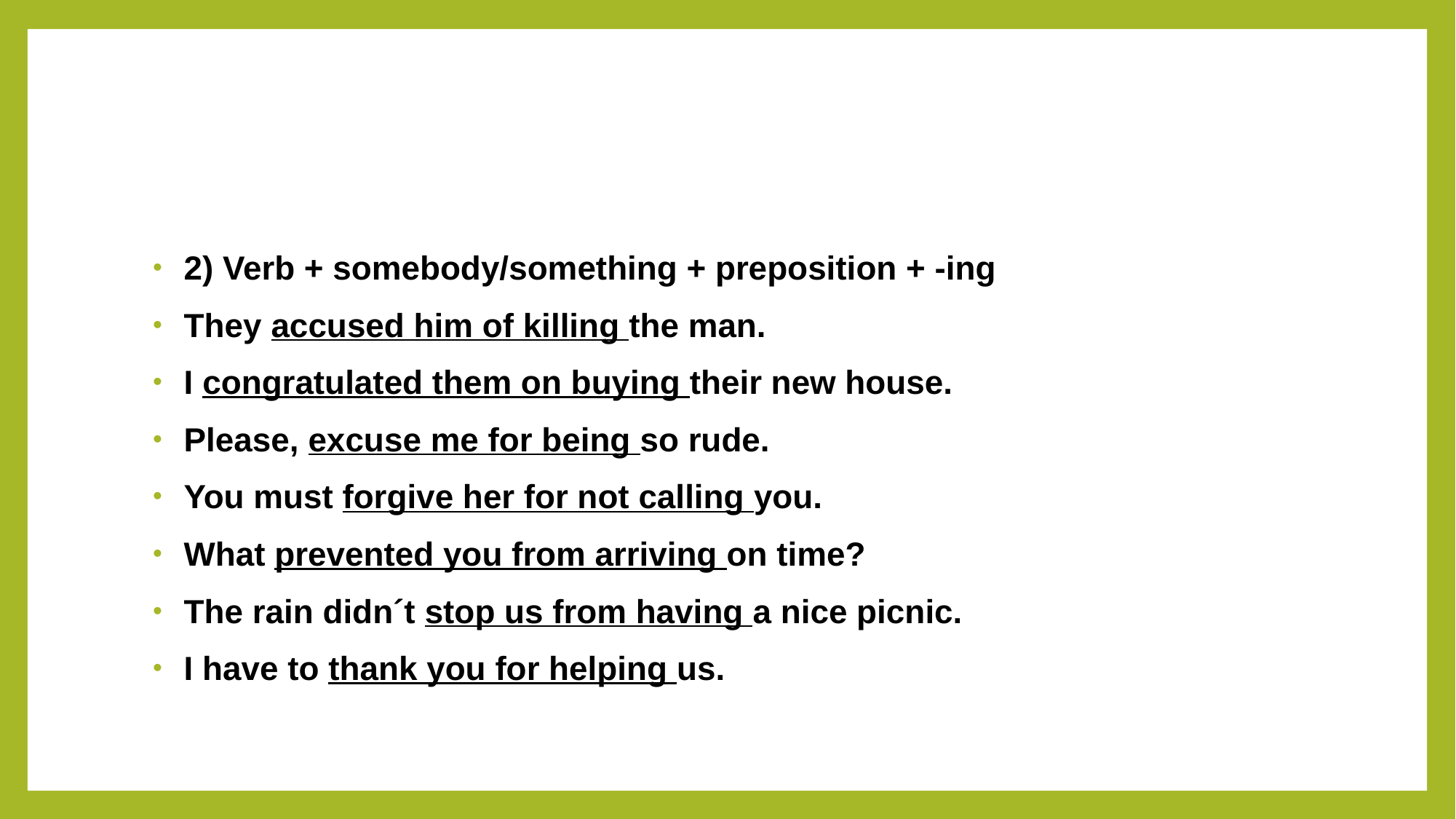

#
 2) Verb + somebody/something + preposition + -ing
 They accused him of killing the man.
 I congratulated them on buying their new house.
 Please, excuse me for being so rude.
 You must forgive her for not calling you.
 What prevented you from arriving on time?
 The rain didn´t stop us from having a nice picnic.
 I have to thank you for helping us.